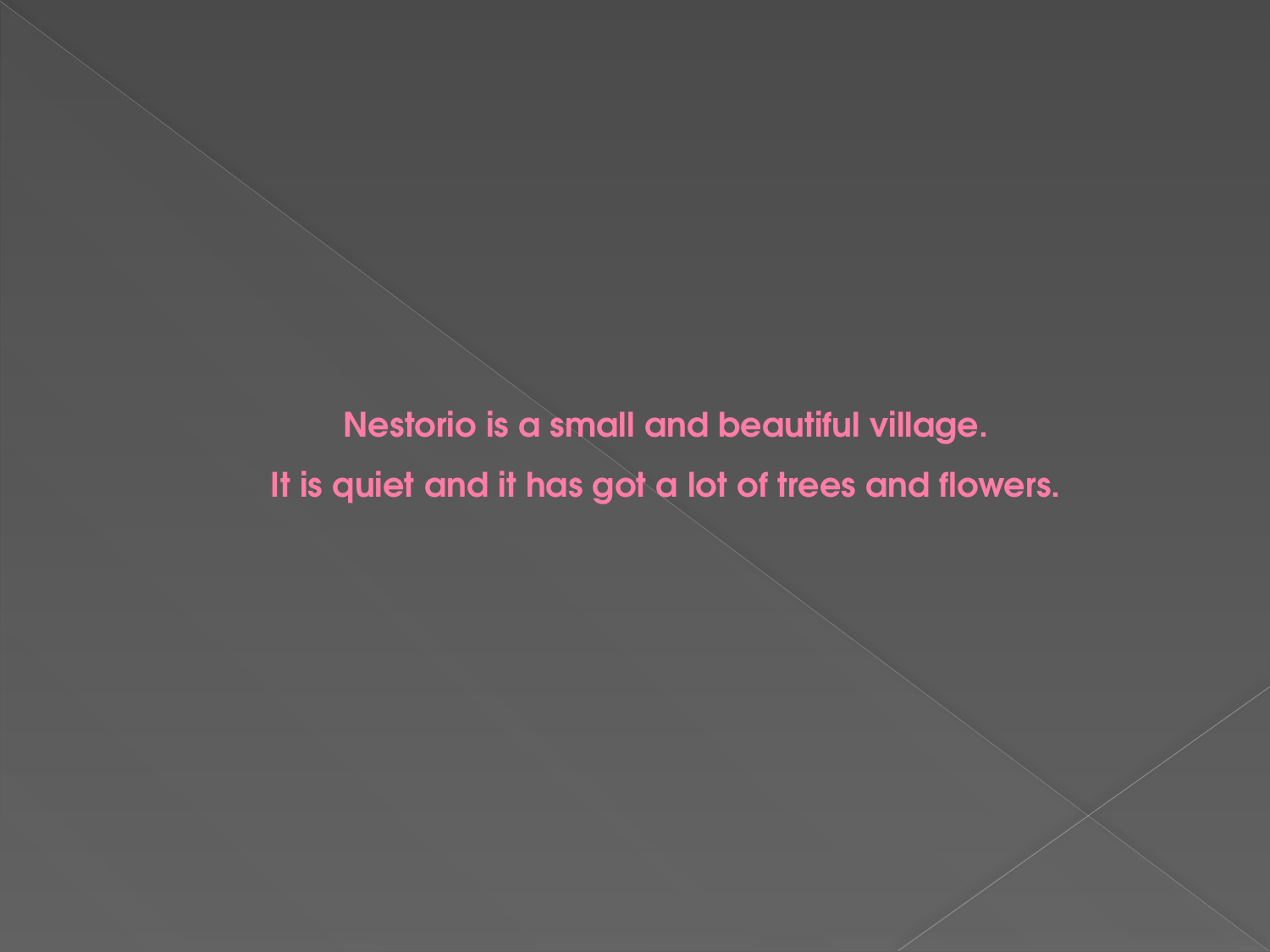

# Nestorio is a small and beautiful village. It is quiet and it has got a lot of trees and flowers.